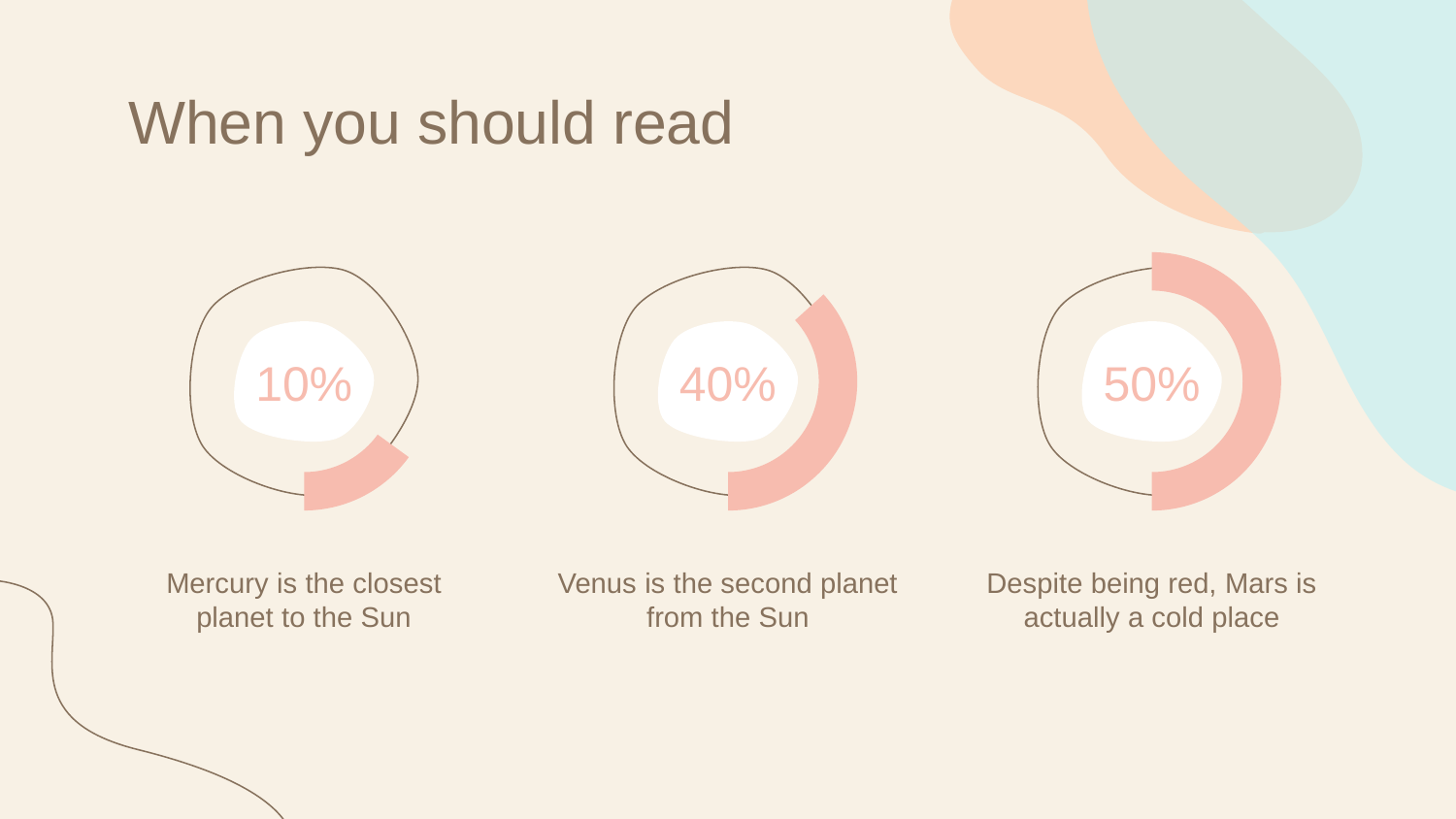

When you should read

# 10%
40%
50%
Mercury is the closest planet to the Sun
Venus is the second planet from the Sun
Despite being red, Mars is actually a cold place